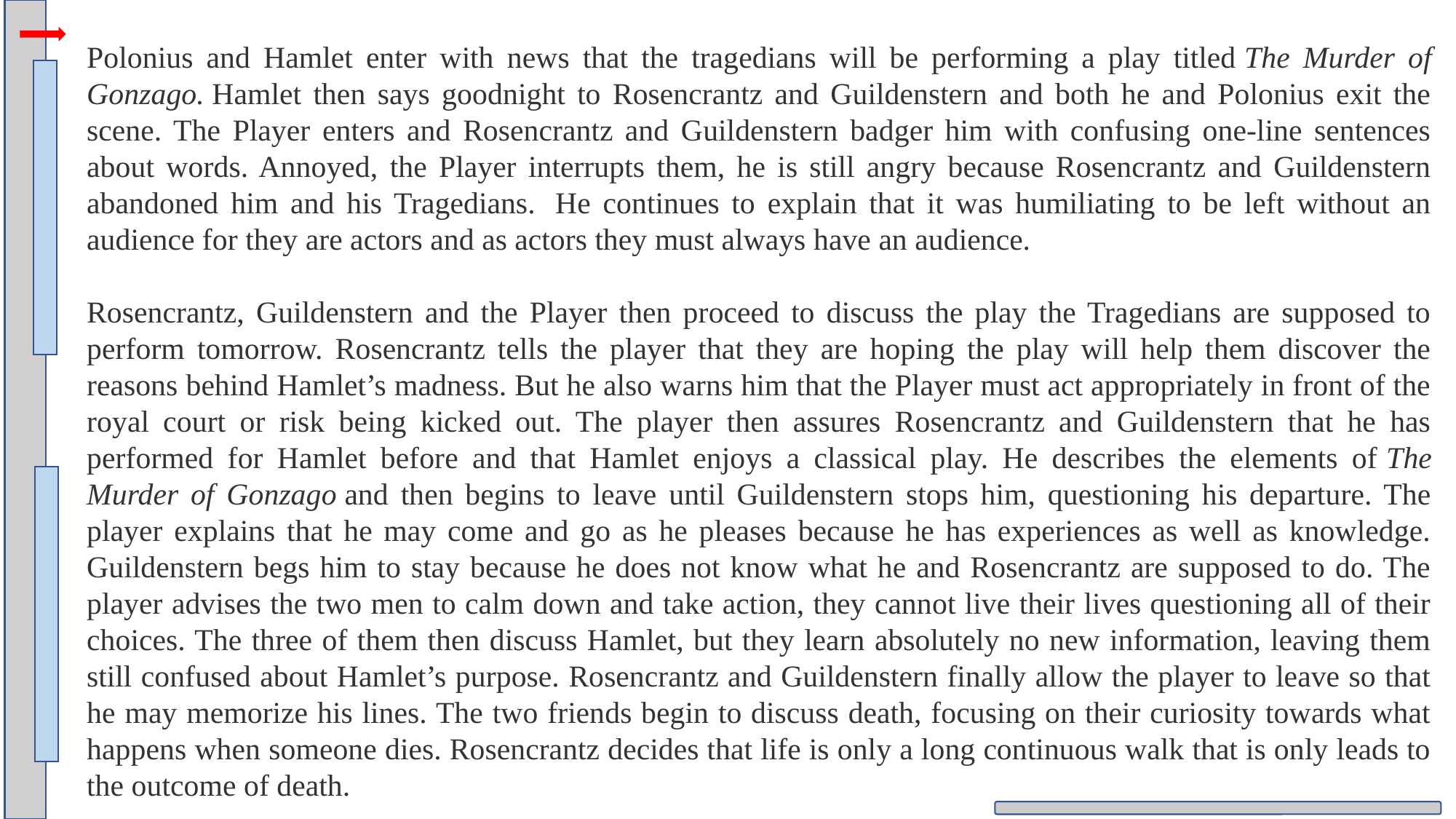

Polonius and Hamlet enter with news that the tragedians will be performing a play titled The Murder of Gonzago. Hamlet then says goodnight to Rosencrantz and Guildenstern and both he and Polonius exit the scene. The Player enters and Rosencrantz and Guildenstern badger him with confusing one-line sentences about words. Annoyed, the Player interrupts them, he is still angry because Rosencrantz and Guildenstern abandoned him and his Tragedians.  He continues to explain that it was humiliating to be left without an audience for they are actors and as actors they must always have an audience.

Rosencrantz, Guildenstern and the Player then proceed to discuss the play the Tragedians are supposed to perform tomorrow. Rosencrantz tells the player that they are hoping the play will help them discover the reasons behind Hamlet’s madness. But he also warns him that the Player must act appropriately in front of the royal court or risk being kicked out. The player then assures Rosencrantz and Guildenstern that he has performed for Hamlet before and that Hamlet enjoys a classical play. He describes the elements of The Murder of Gonzago and then begins to leave until Guildenstern stops him, questioning his departure. The player explains that he may come and go as he pleases because he has experiences as well as knowledge. Guildenstern begs him to stay because he does not know what he and Rosencrantz are supposed to do. The player advises the two men to calm down and take action, they cannot live their lives questioning all of their choices. The three of them then discuss Hamlet, but they learn absolutely no new information, leaving them still confused about Hamlet’s purpose. Rosencrantz and Guildenstern finally allow the player to leave so that he may memorize his lines. The two friends begin to discuss death, focusing on their curiosity towards what happens when someone dies. Rosencrantz decides that life is only a long continuous walk that is only leads to the outcome of death.